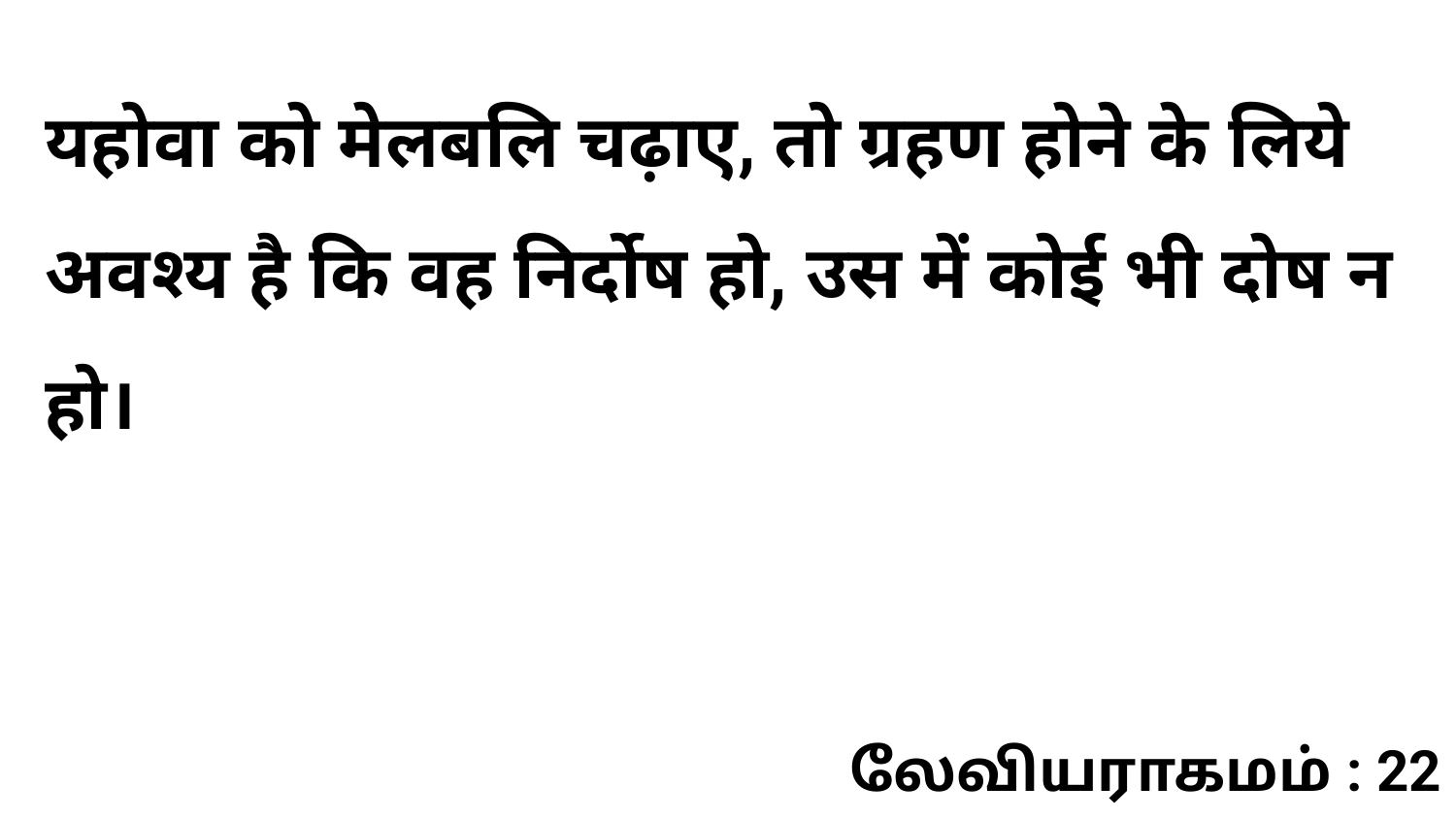

यहोवा को मेलबलि चढ़ाए, तो ग्रहण होने के लिये अवश्य है कि वह निर्दोष हो, उस में कोई भी दोष न हो।
லேவியராகமம் : 22